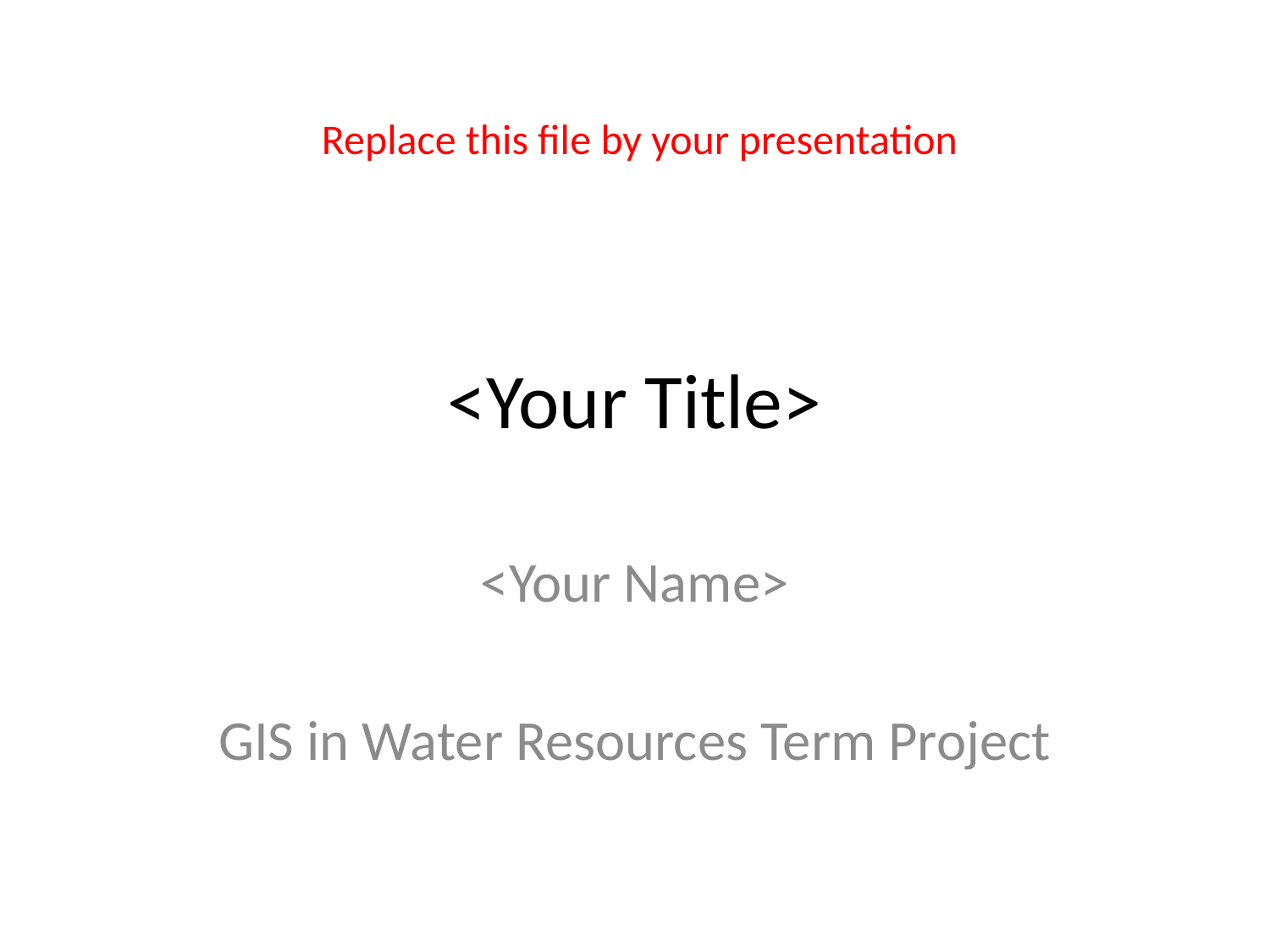

Replace this file by your presentation
# <Your Title>
<Your Name>

GIS in Water Resources Term Project